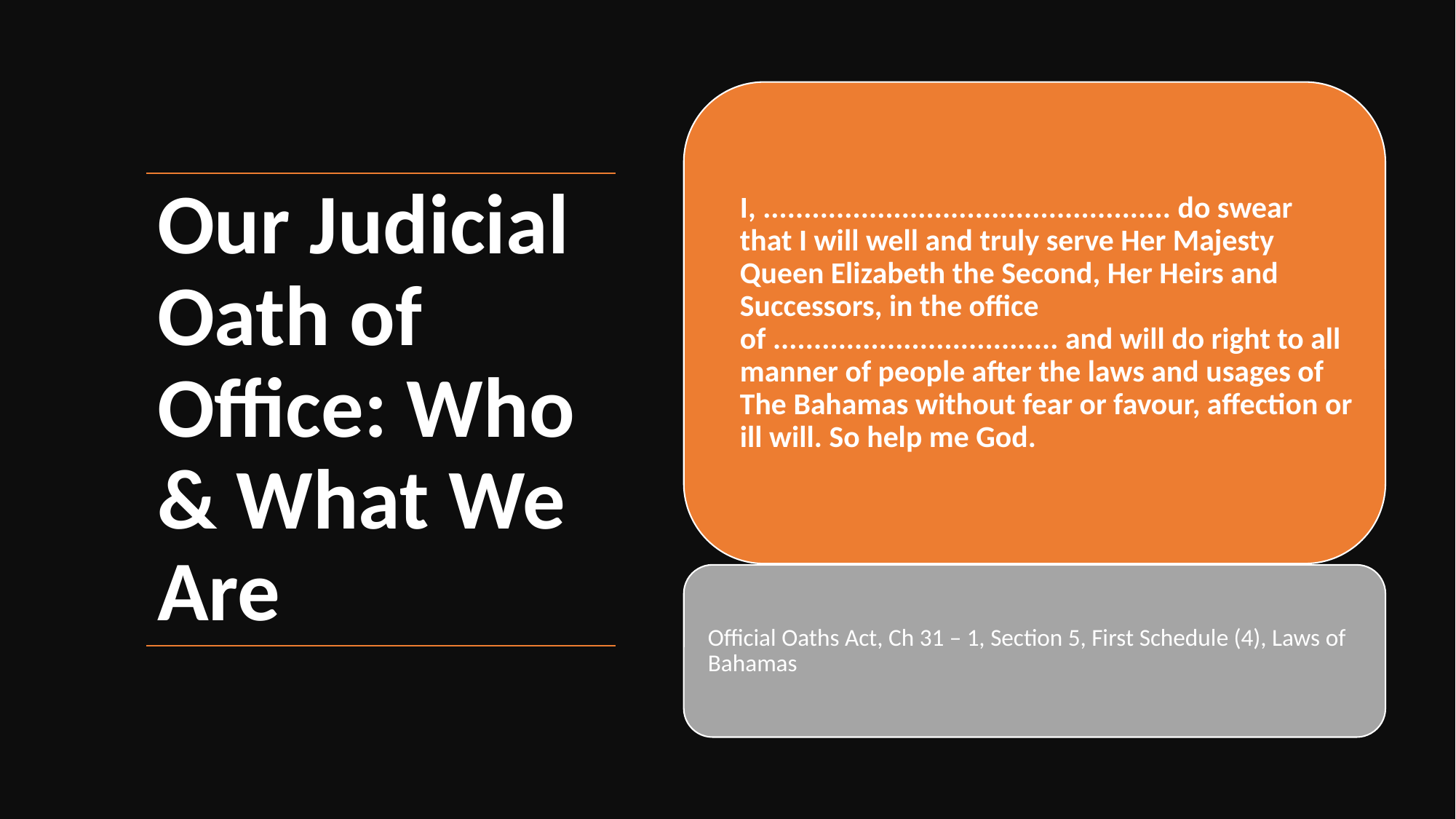

I, .................................................. do swear that I will well and truly serve Her Majesty Queen Elizabeth the Second, Her Heirs and Successors, in the office of ................................... and will do right to all manner of people after the laws and usages of The Bahamas without fear or favour, affection or ill will. So help me God.
Official Oaths Act, Ch 31 – 1, Section 5, First Schedule (4), Laws of Bahamas
# Our Judicial Oath of Office: Who & What We Are